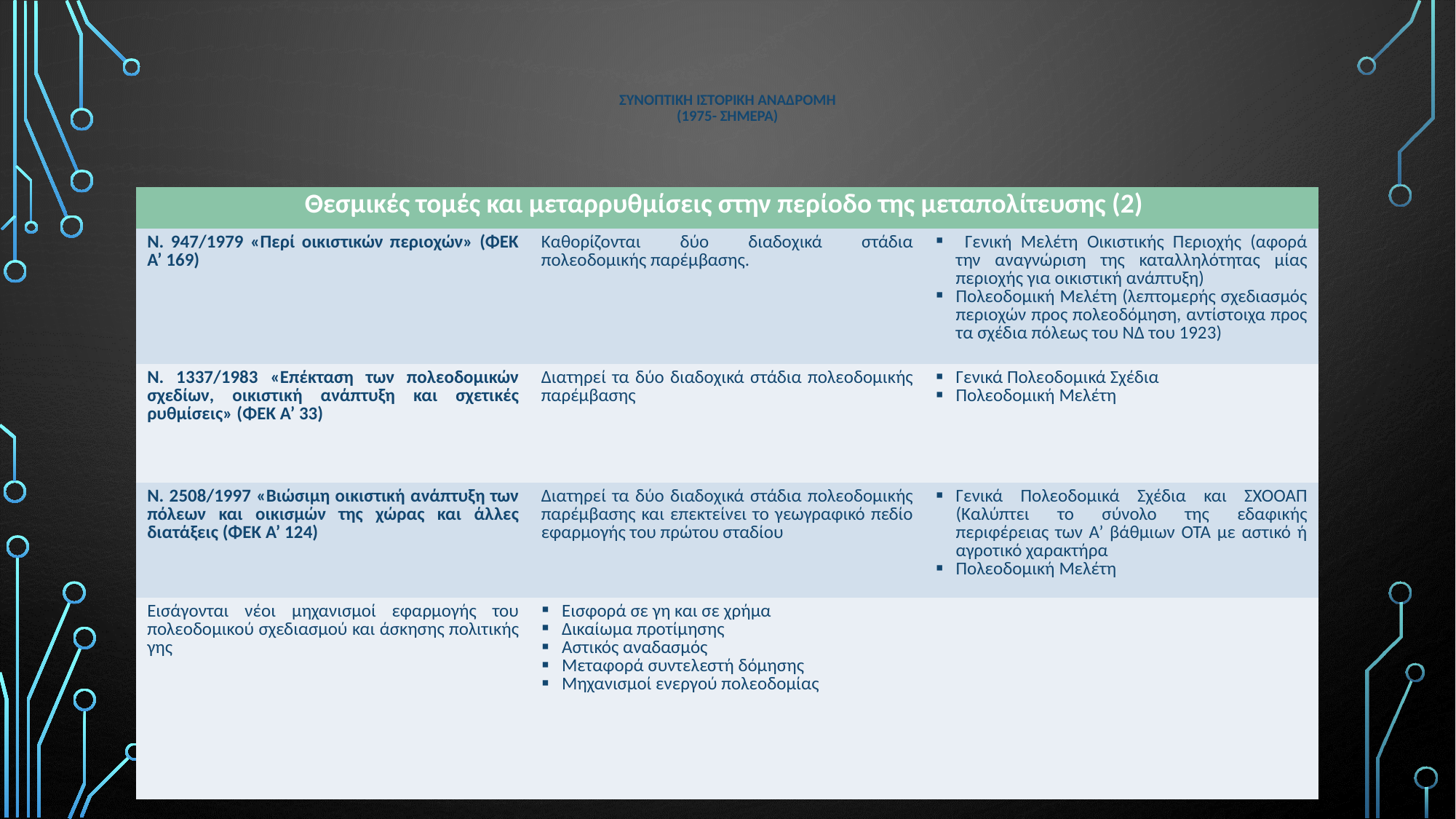

# ΣΥΝΟΠΤΙΚΗ ΙΣΤΟΡΙΚΗ ΑΝΑΔΡΟΜΗ (1975- σΗμερα)
| Θεσμικές τομές και μεταρρυθμίσεις στην περίοδο της μεταπολίτευσης (2) |  |  |
| --- | --- | --- |
| Ν. 947/1979 «Περί οικιστικών περιοχών» (ΦΕΚ Α’ 169) | Καθορίζονται δύο διαδοχικά στάδια πολεοδομικής παρέμβασης. | Γενική Μελέτη Οικιστικής Περιοχής (αφορά την αναγνώριση της καταλληλότητας μίας περιοχής για οικιστική ανάπτυξη) Πολεοδομική Μελέτη (λεπτομερής σχεδιασμός περιοχών προς πολεοδόμηση, αντίστοιχα προς τα σχέδια πόλεως του ΝΔ του 1923) |
| Ν. 1337/1983 «Επέκταση των πολεοδομικών σχεδίων, οικιστική ανάπτυξη και σχετικές ρυθμίσεις» (ΦΕΚ Α’ 33) | Διατηρεί τα δύο διαδοχικά στάδια πολεοδομικής παρέμβασης | Γενικά Πολεοδομικά Σχέδια Πολεοδομική Μελέτη |
| Ν. 2508/1997 «Βιώσιμη οικιστική ανάπτυξη των πόλεων και οικισμών της χώρας και άλλες διατάξεις (ΦΕΚ Α’ 124) | Διατηρεί τα δύο διαδοχικά στάδια πολεοδομικής παρέμβασης και επεκτείνει το γεωγραφικό πεδίο εφαρμογής του πρώτου σταδίου | Γενικά Πολεοδομικά Σχέδια και ΣΧΟΟΑΠ (Καλύπτει το σύνολο της εδαφικής περιφέρειας των Α’ βάθμιων ΟΤΑ με αστικό ή αγροτικό χαρακτήρα Πολεοδομική Μελέτη |
| Εισάγονται νέοι μηχανισμοί εφαρμογής του πολεοδομικού σχεδιασμού και άσκησης πολιτικής γης | Εισφορά σε γη και σε χρήμα Δικαίωμα προτίμησης Αστικός αναδασμός Μεταφορά συντελεστή δόμησης Μηχανισμοί ενεργού πολεοδομίας |  |